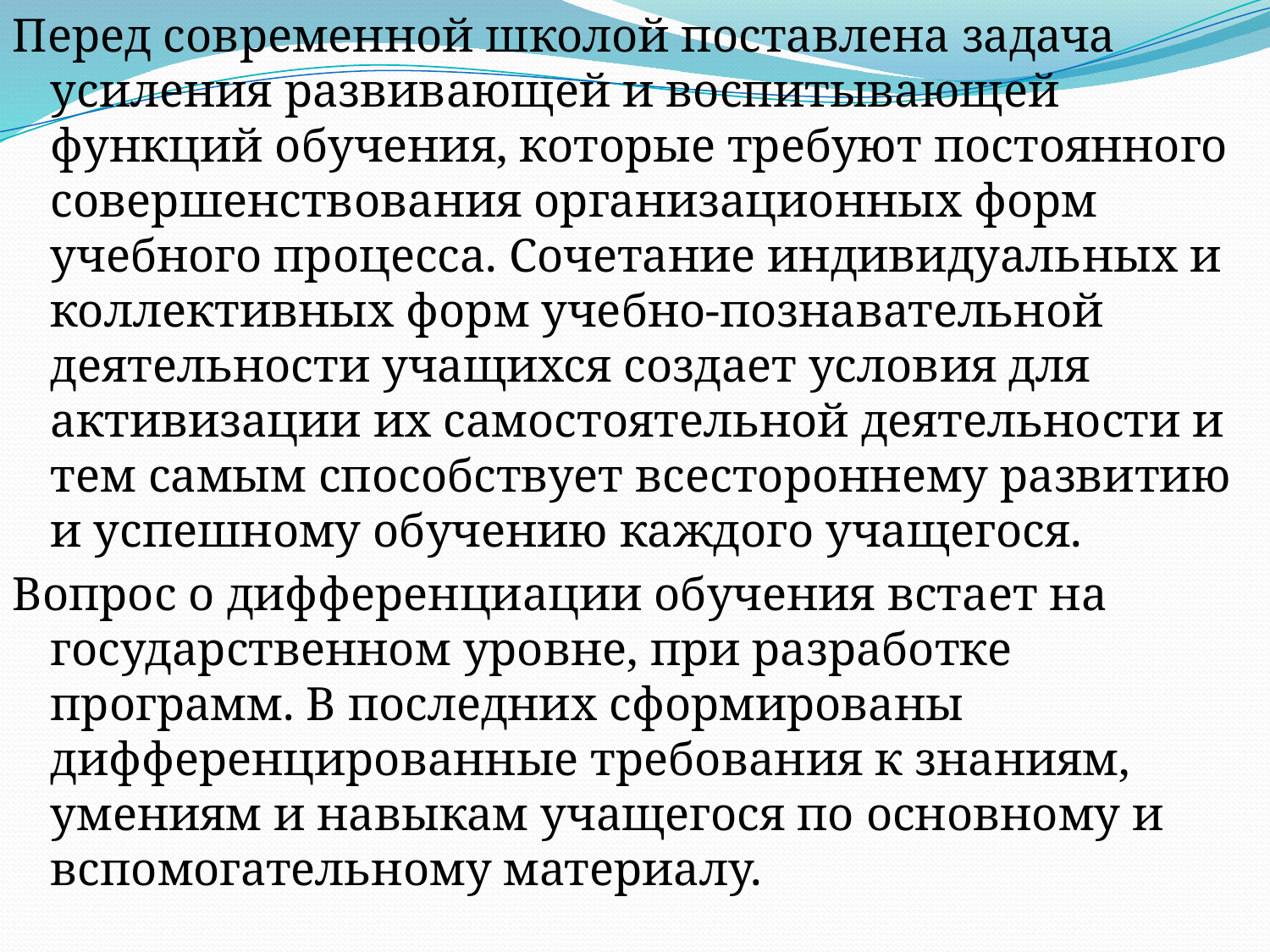

Перед современной школой поставлена задача усиления развивающей и воспитывающей функций обучения, которые требуют постоянного совершенствования организационных форм учебного процесса. Сочетание индивидуальных и коллективных форм учебно-познавательной деятельности учащихся создает условия для активизации их самостоятельной деятельности и тем самым способствует всестороннему развитию и успешному обучению каждого учащегося.
Вопрос о дифференциации обучения встает на государственном уровне, при разработке программ. В последних сформированы дифференцированные требования к знаниям, умениям и навыкам учащегося по основному и вспомогательному материалу.
#